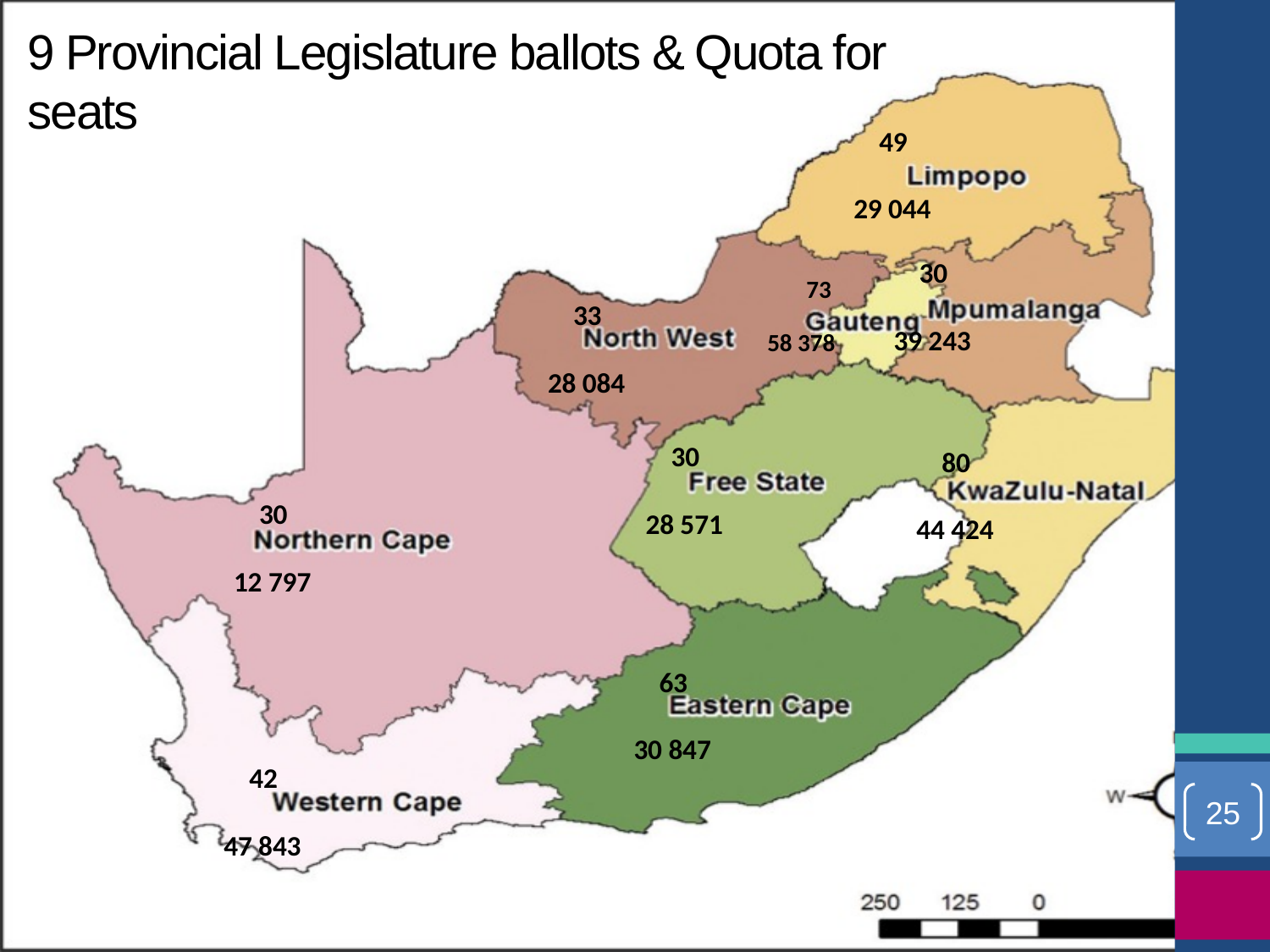

# 9 Provincial Legislature ballots & Quota for seats
     49

 29 044
     30

 39 243
       73

 58 378
     33

 28 084
     30

 28 571
     80

 44 424
     30

 12 797
     63

 30 847
     42

 47 843
25